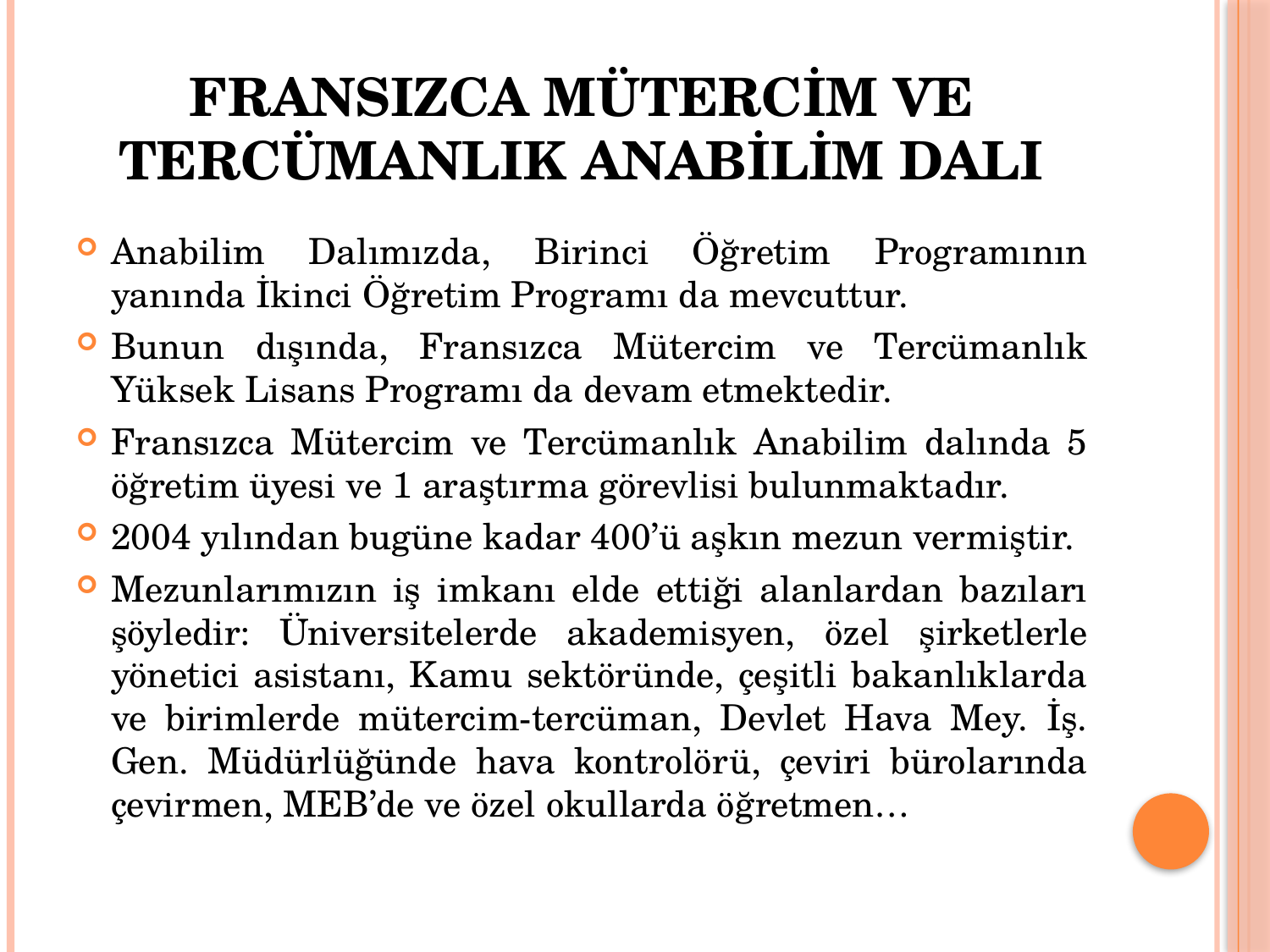

# FRANSIZCA MÜTERCİM VE TERCÜMANLIK ANABİLİM DALI
Anabilim Dalımızda, Birinci Öğretim Programının yanında İkinci Öğretim Programı da mevcuttur.
Bunun dışında, Fransızca Mütercim ve Tercümanlık Yüksek Lisans Programı da devam etmektedir.
Fransızca Mütercim ve Tercümanlık Anabilim dalında 5 öğretim üyesi ve 1 araştırma görevlisi bulunmaktadır.
2004 yılından bugüne kadar 400’ü aşkın mezun vermiştir.
Mezunlarımızın iş imkanı elde ettiği alanlardan bazıları şöyledir: Üniversitelerde akademisyen, özel şirketlerle yönetici asistanı, Kamu sektöründe, çeşitli bakanlıklarda ve birimlerde mütercim-tercüman, Devlet Hava Mey. İş. Gen. Müdürlüğünde hava kontrolörü, çeviri bürolarında çevirmen, MEB’de ve özel okullarda öğretmen…